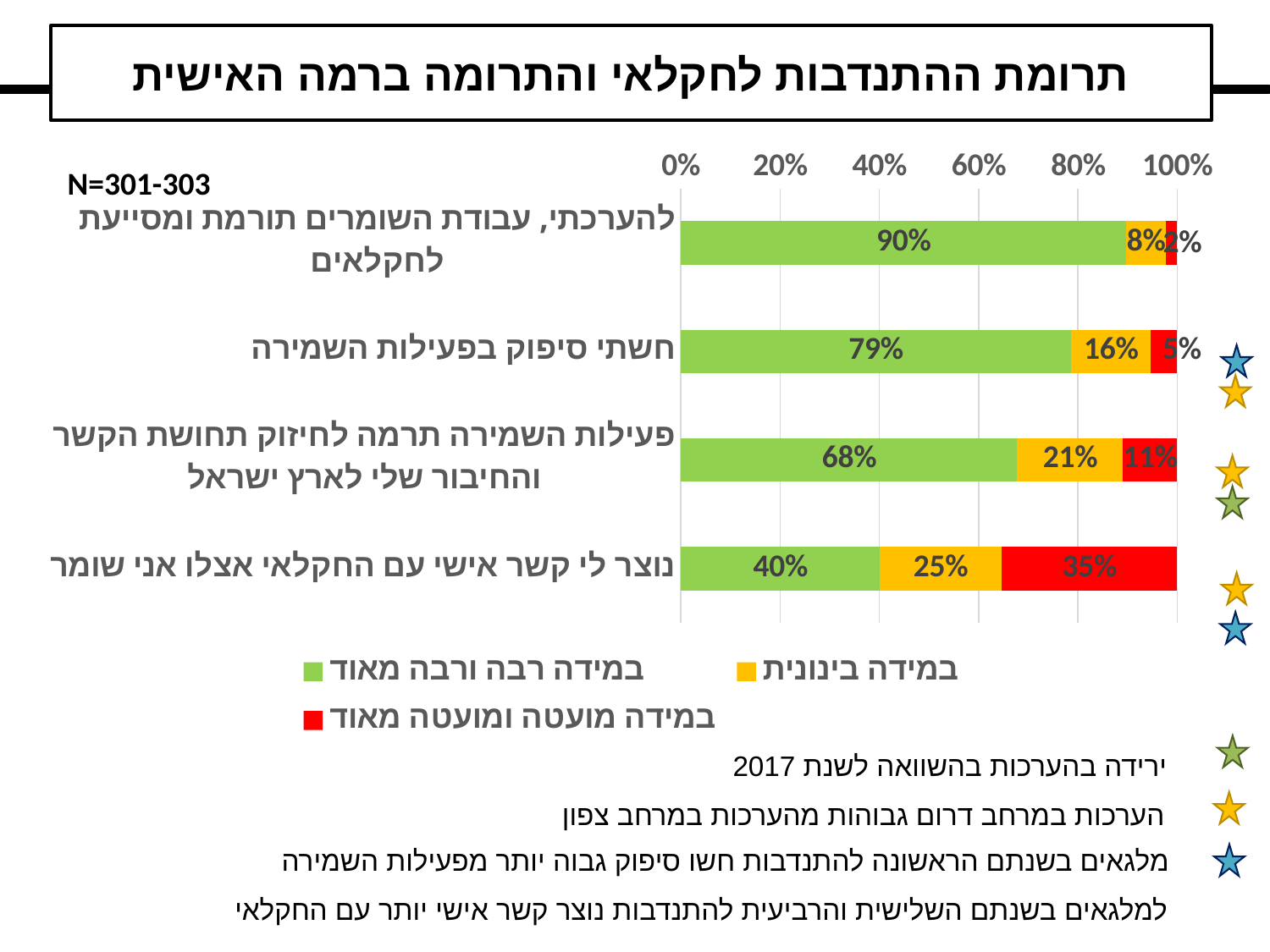

תרומת ההתנדבות לחקלאי והתרומה ברמה האישית

### Chart

| Category | במידה רבה ורבה מאוד | במידה בינונית | במידה מועטה ומועטה מאוד |
|---|---|---|---|
| להערכתי, עבודת השומרים תורמת ומסייעת לחקלאים | 0.8973509933774835 | 0.07947019867549669 | 0.023178807947019868 |
| חשתי סיפוק בפעילות השמירה | 0.7854785478547854 | 0.1617161716171617 | 0.052805280528052806 |
| פעילות השמירה תרמה לחיזוק תחושת הקשר והחיבור שלי לארץ ישראל | 0.6777408637873754 | 0.21262458471760798 | 0.10963455149501661 |
| נוצר לי קשר אישי עם החקלאי אצלו אני שומר | 0.40066225165562913 | 0.24503311258278146 | 0.3543046357615894 |
N=301-303

ירידה בהערכות בהשוואה לשנת 2017

הערכות במרחב דרום גבוהות מהערכות במרחב צפון

מלגאים בשנתם הראשונה להתנדבות חשו סיפוק גבוה יותר מפעילות השמירה

למלגאים בשנתם השלישית והרביעית להתנדבות נוצר קשר אישי יותר עם החקלאי